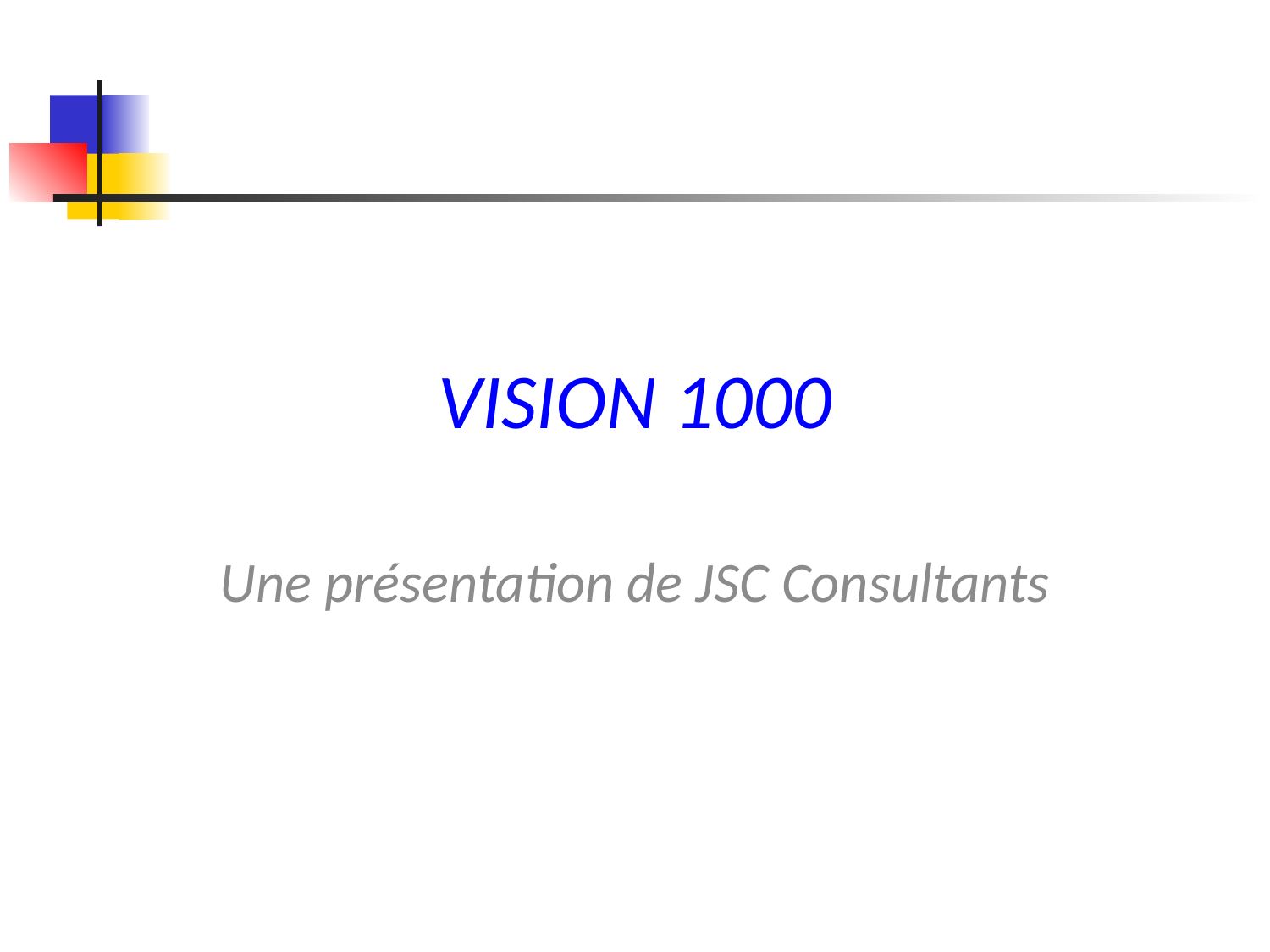

# VISION 1000
Une présentation de JSC Consultants